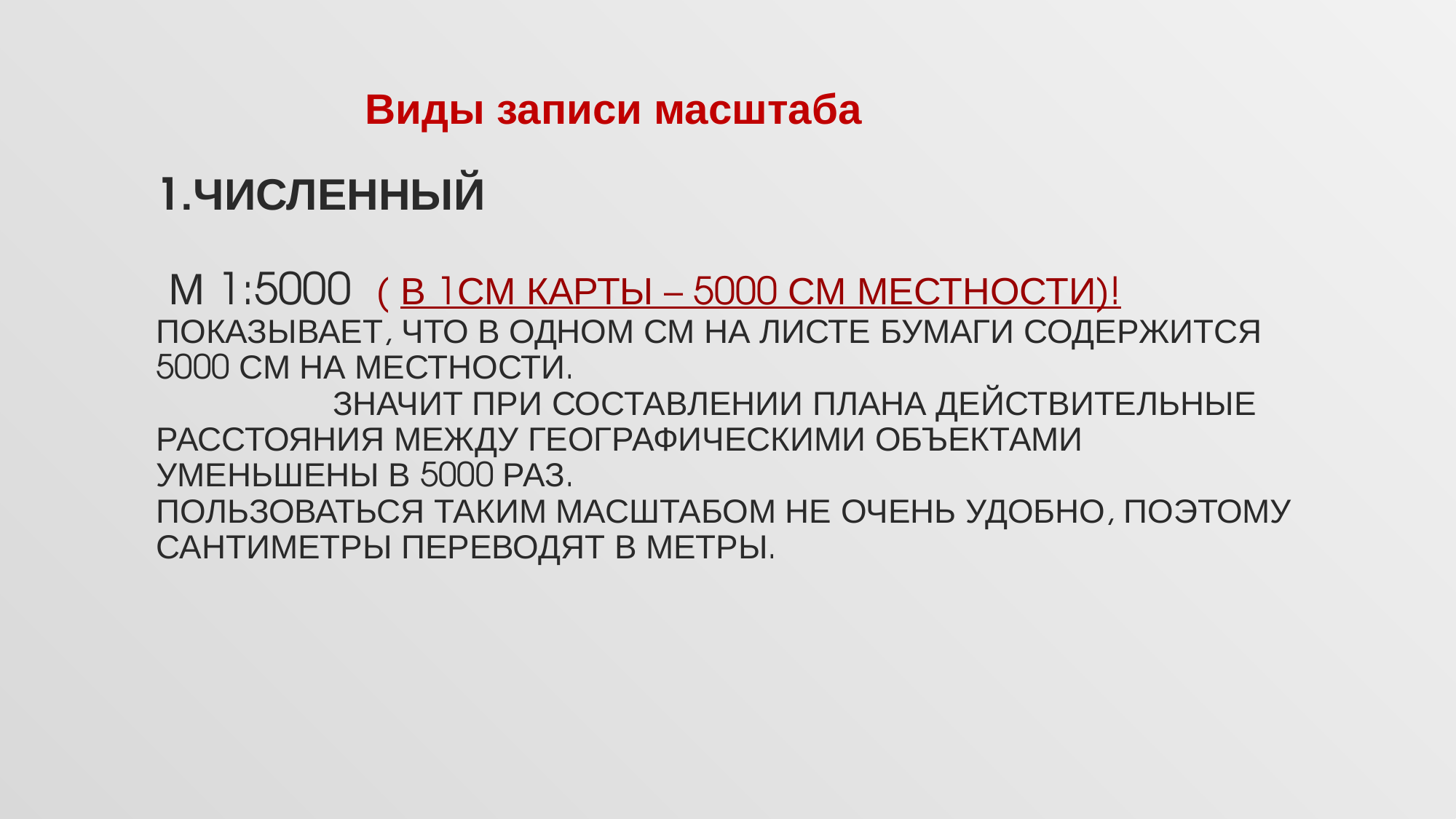

Виды записи масштаба
# 1.ЧИСЛЕННЫЙ М 1:5000  ( В 1СМ КАРТЫ – 5000 СМ МЕСТНОСТИ)! ПОКАЗЫВАЕТ, ЧТО В ОДНОМ СМ НА ЛИСТЕ БУМАГИ СОДЕРЖИТСЯ 5000 СМ НА МЕСТНОСТИ. ЗНАЧИТ ПРИ СОСТАВЛЕНИИ ПЛАНА ДЕЙСТВИТЕЛЬНЫЕ РАССТОЯНИЯ МЕЖДУ ГЕОГРАФИЧЕСКИМИ ОБЪЕКТАМИ УМЕНЬШЕНЫ В 5000 РАЗ. ПОЛЬЗОВАТЬСЯ ТАКИМ МАСШТАБОМ НЕ ОЧЕНЬ УДОБНО, ПОЭТОМУ САНТИМЕТРЫ ПЕРЕВОДЯТ В МЕТРЫ.